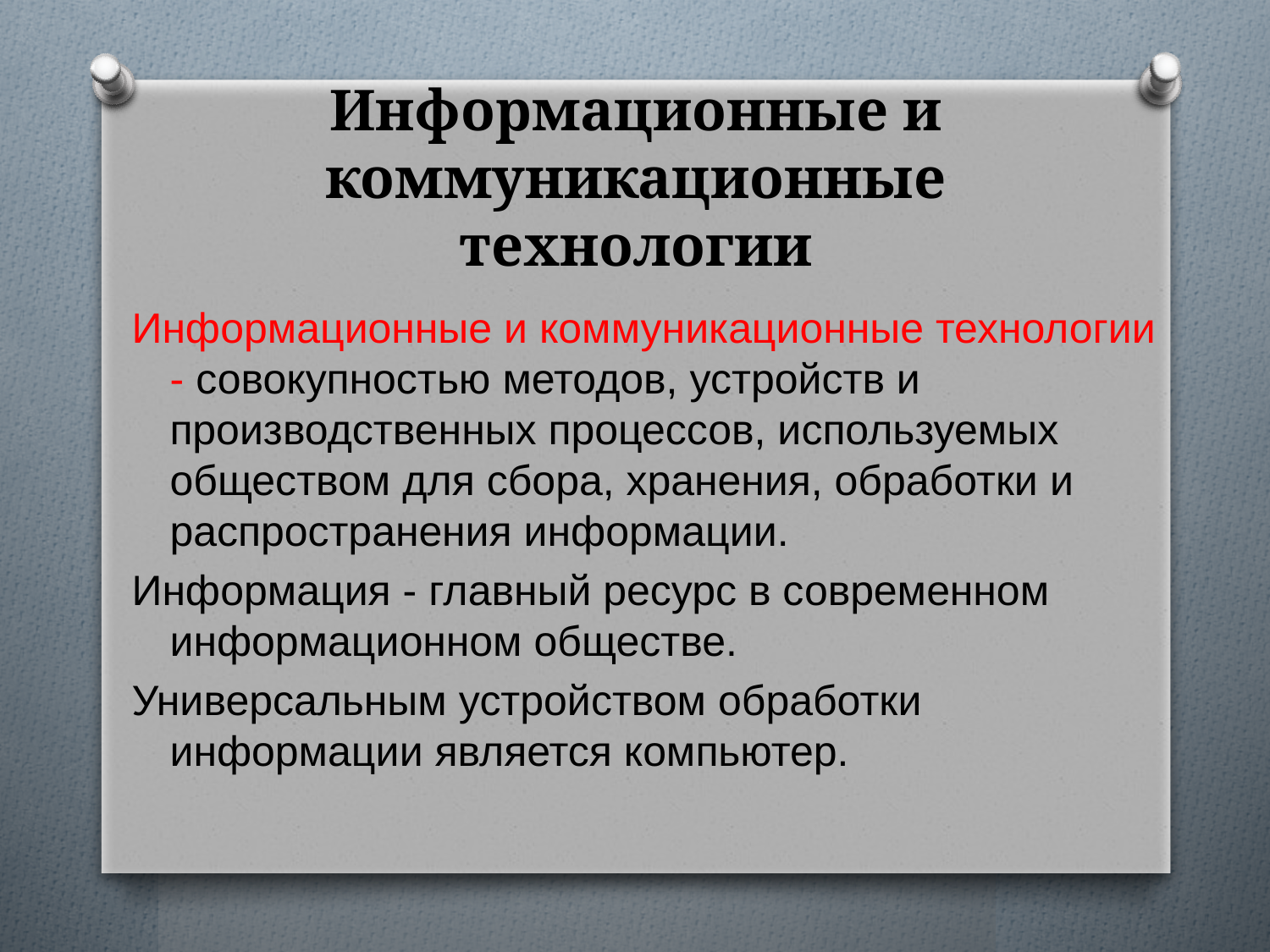

# Информационные и коммуникационные технологии
Информационные и коммуникационные технологии - совокупностью методов, устройств и производственных процессов, используемых обществом для сбора, хранения, обработки и распространения информации.
Информация - главный ресурс в современном информационном обществе.
Универсальным устройством обработки информации является компьютер.